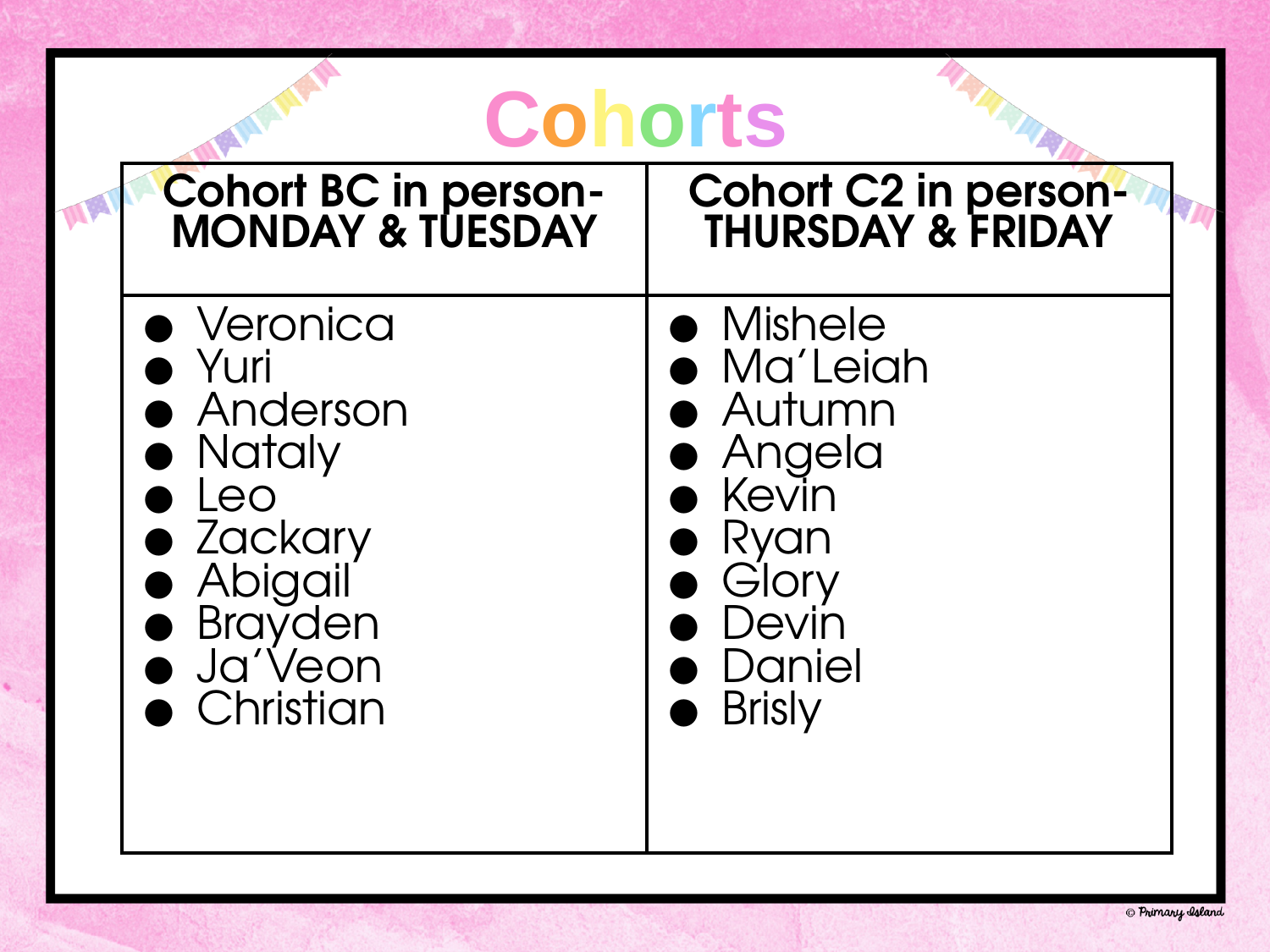

Cohorts
| Cohort BC in person- MONDAY & TUESDAY | Cohort C2 in person- THURSDAY & FRIDAY |
| --- | --- |
| Veronica Yuri Anderson Nataly Leo Zackary Abigail Brayden Ja’Veon Christian | Mishele Ma’Leiah Autumn Angela Kevin Ryan Glory Devin Daniel Brisly |